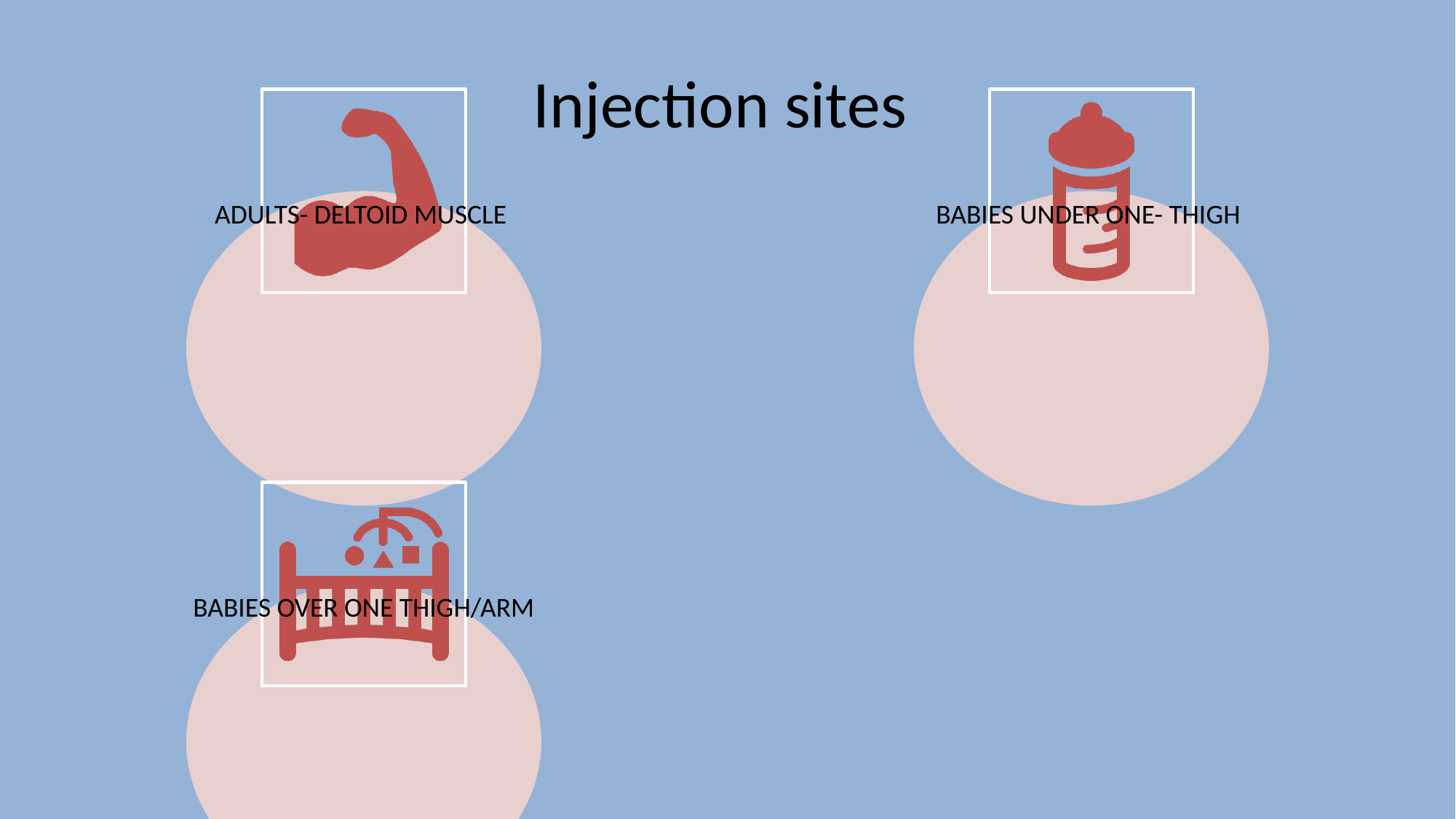

# Injection sites
Adults- deltoid muscle
Babies under one- thigh
Babies over one thigh/arm